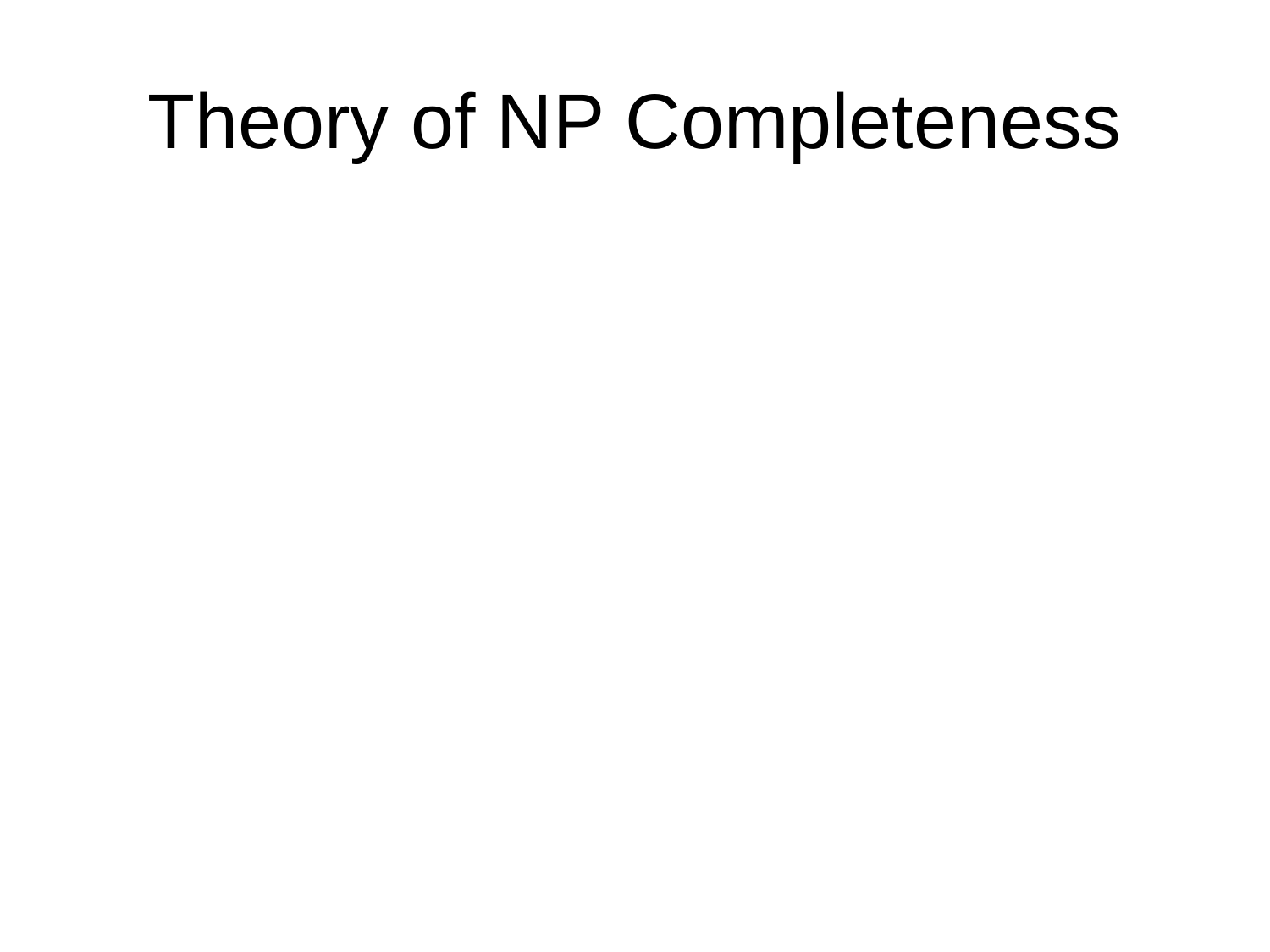

# Theory of NP Completeness
Most significant mathematical theory associated with computing